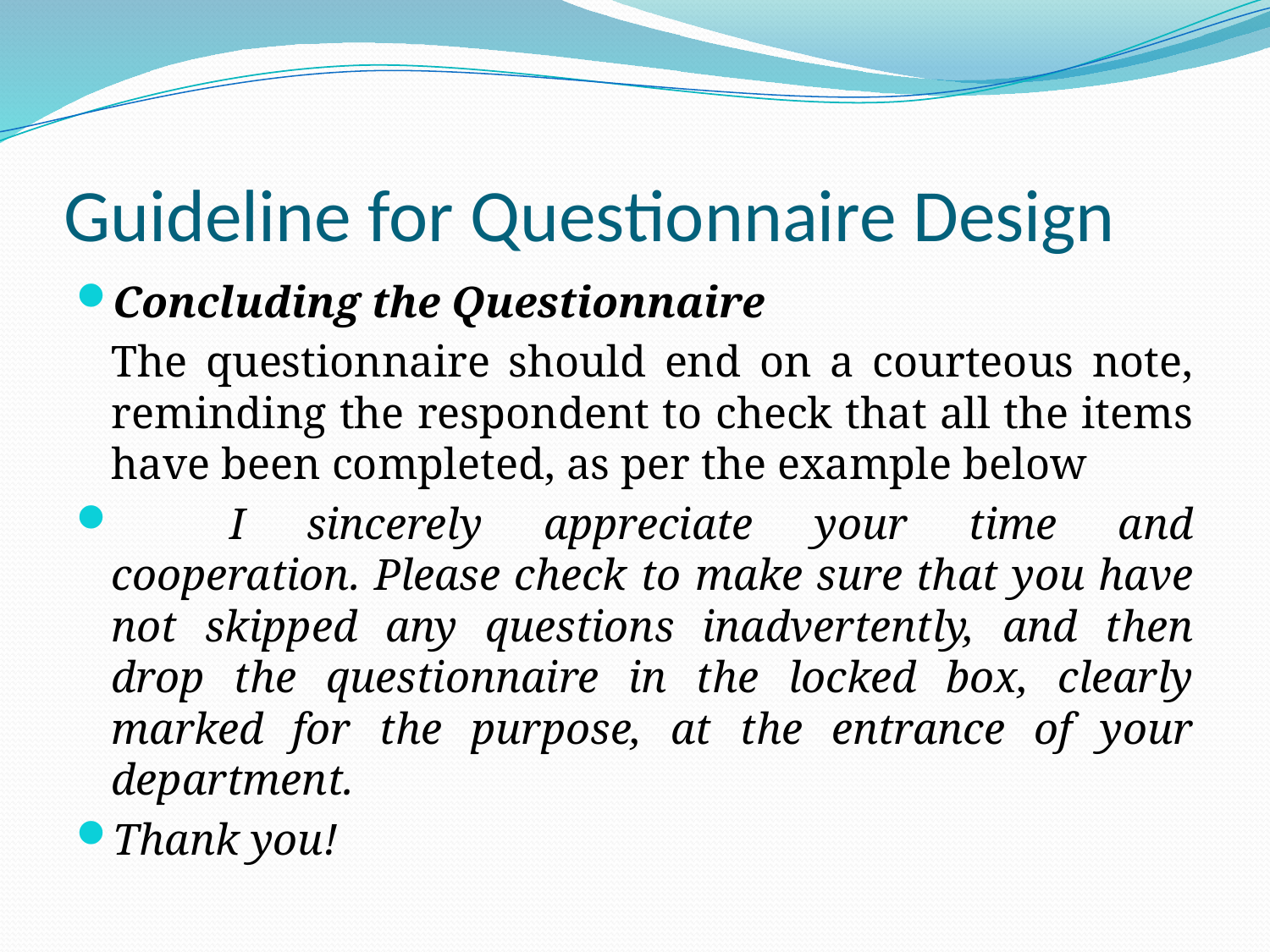

# Guideline for Questionnaire Design
Concluding the Questionnaire
	The questionnaire should end on a courteous note, reminding the respondent to check that all the items have been completed, as per the example below
		I sincerely appreciate your time and cooperation. Please check to make sure that you have not skipped any questions inadvertently, and then drop the questionnaire in the locked box, clearly marked for the purpose, at the entrance of your department.
Thank you!